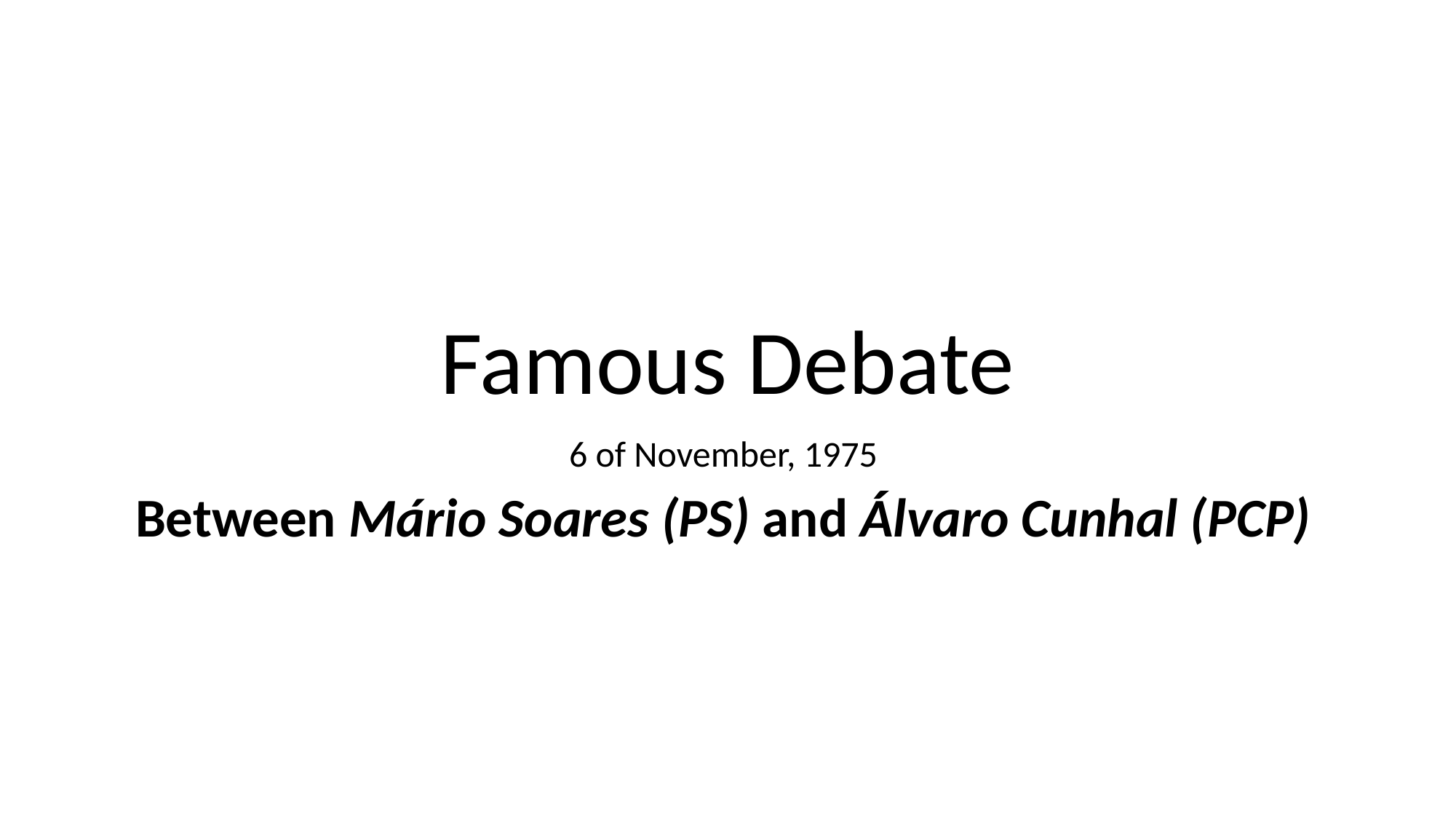

# Famous Debate
6 of November, 1975
Between Mário Soares (PS) and Álvaro Cunhal (PCP)